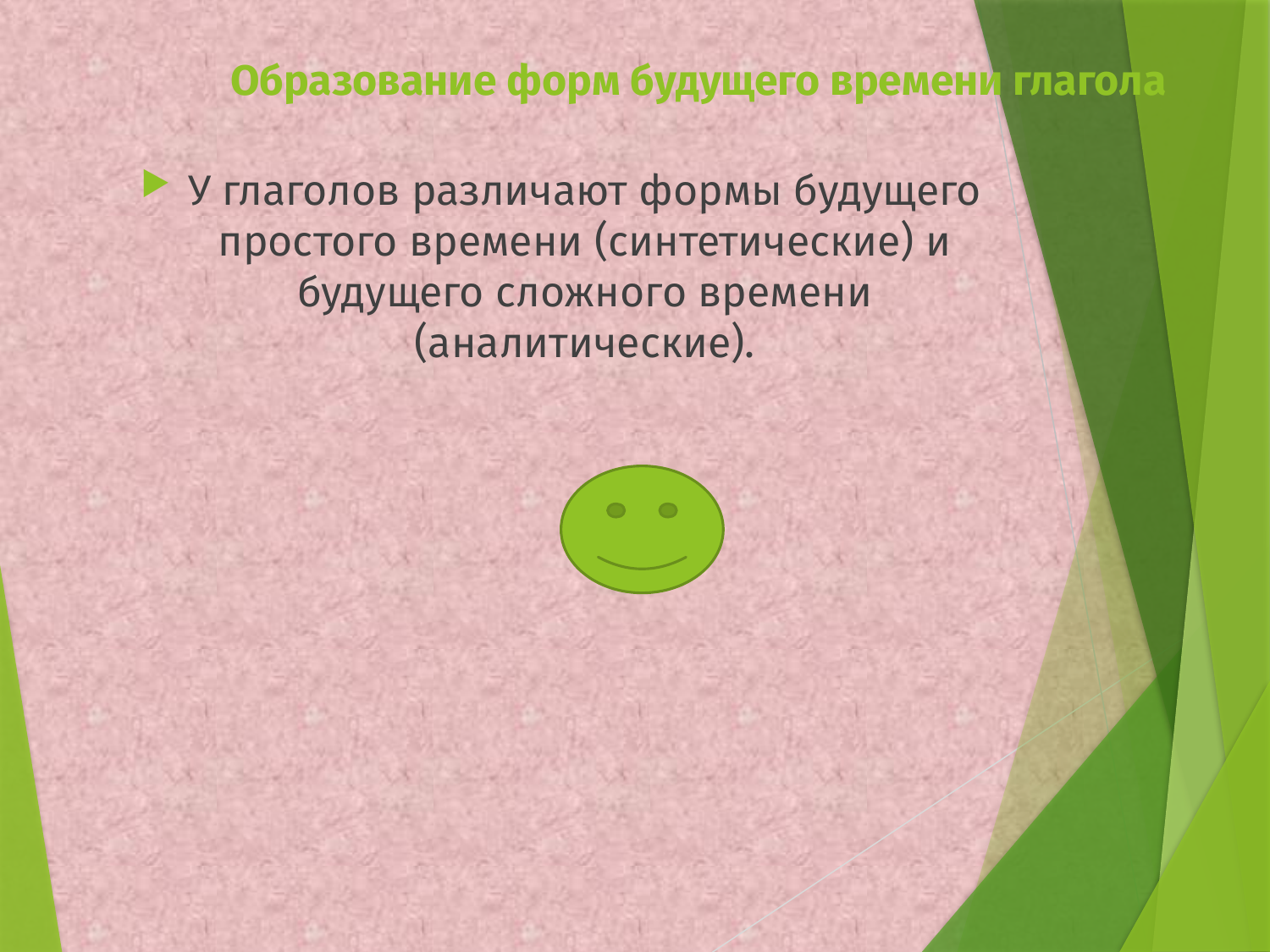

# Образование форм будущего времени глагола
У глаголов различают формы будущего простого времени (синтетические) и будущего сложного времени (аналитические).